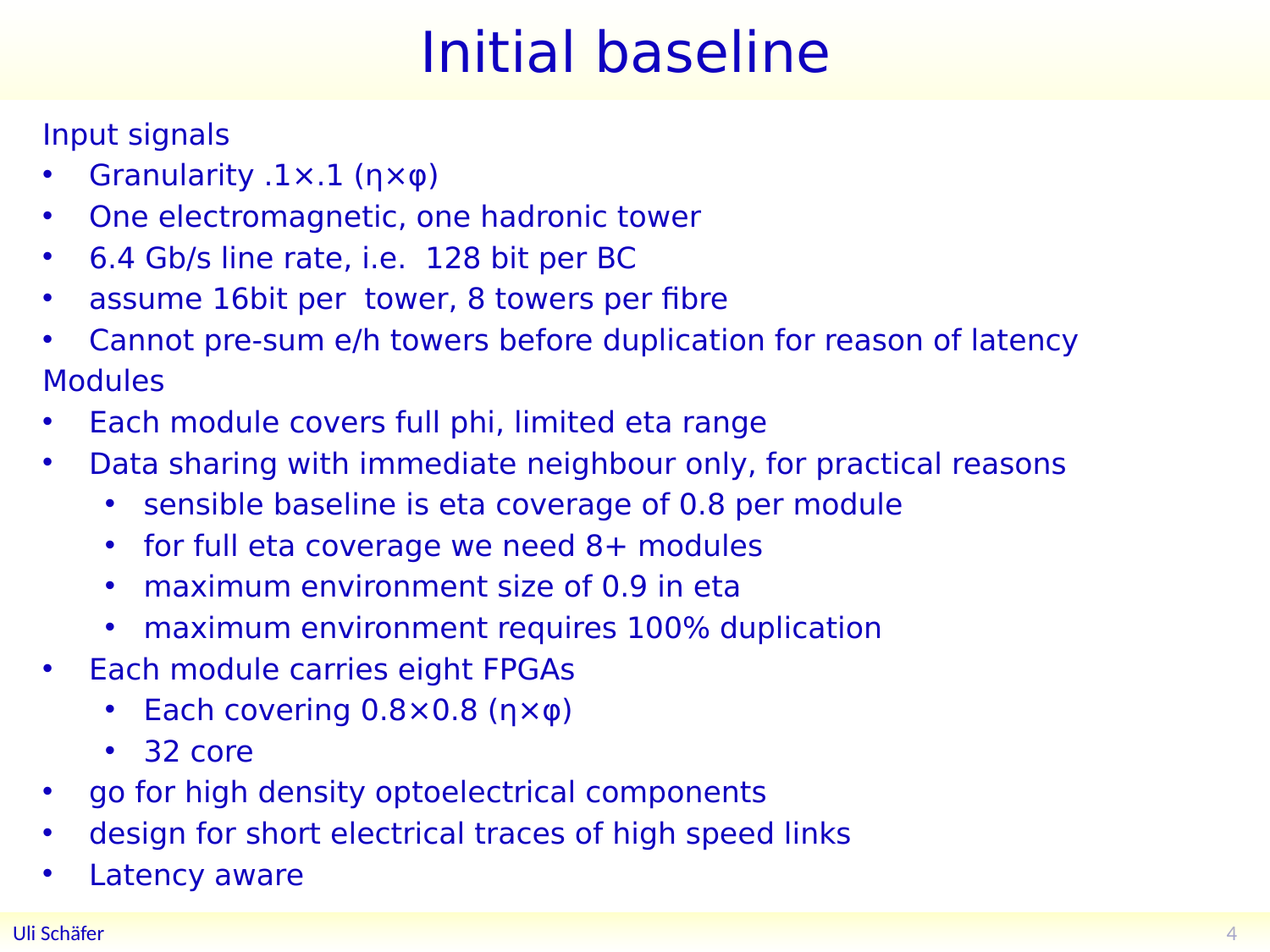

# Initial baseline
Input signals
Granularity .1×.1 (η×φ)
One electromagnetic, one hadronic tower
6.4 Gb/s line rate, i.e.  128 bit per BC
assume 16bit per  tower, 8 towers per fibre
Cannot pre-sum e/h towers before duplication for reason of latency
Modules
Each module covers full phi, limited eta range
Data sharing with immediate neighbour only, for practical reasons
sensible baseline is eta coverage of 0.8 per module
for full eta coverage we need 8+ modules
maximum environment size of 0.9 in eta
maximum environment requires 100% duplication
Each module carries eight FPGAs
Each covering 0.8×0.8 (η×φ)
32 core
go for high density optoelectrical components
design for short electrical traces of high speed links
Latency aware

4
Uli Schäfer